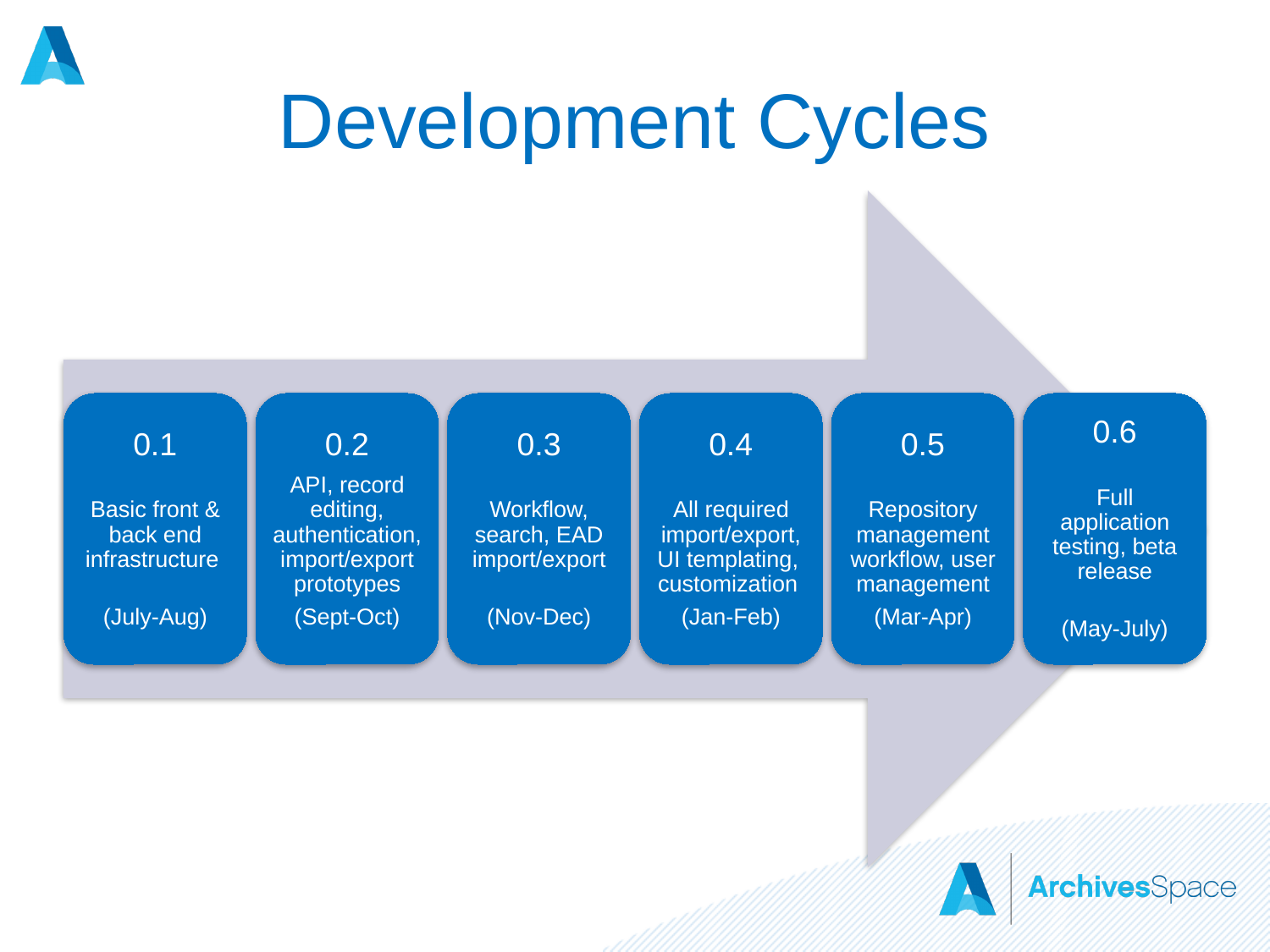

# Development Cycles

0.1
Basic front & back end infrastructure
(July-Aug)

0.2
API, record editing, authentication, import/export prototypes
(Sept-Oct)

0.3
Workflow, search, EAD import/export
(Nov-Dec)

0.4
All required import/export, UI templating,  customization
(Jan-Feb)

0.5
Repository management workflow, user management
(Mar-Apr)

0.6
Full application testing, beta release
(May-July)